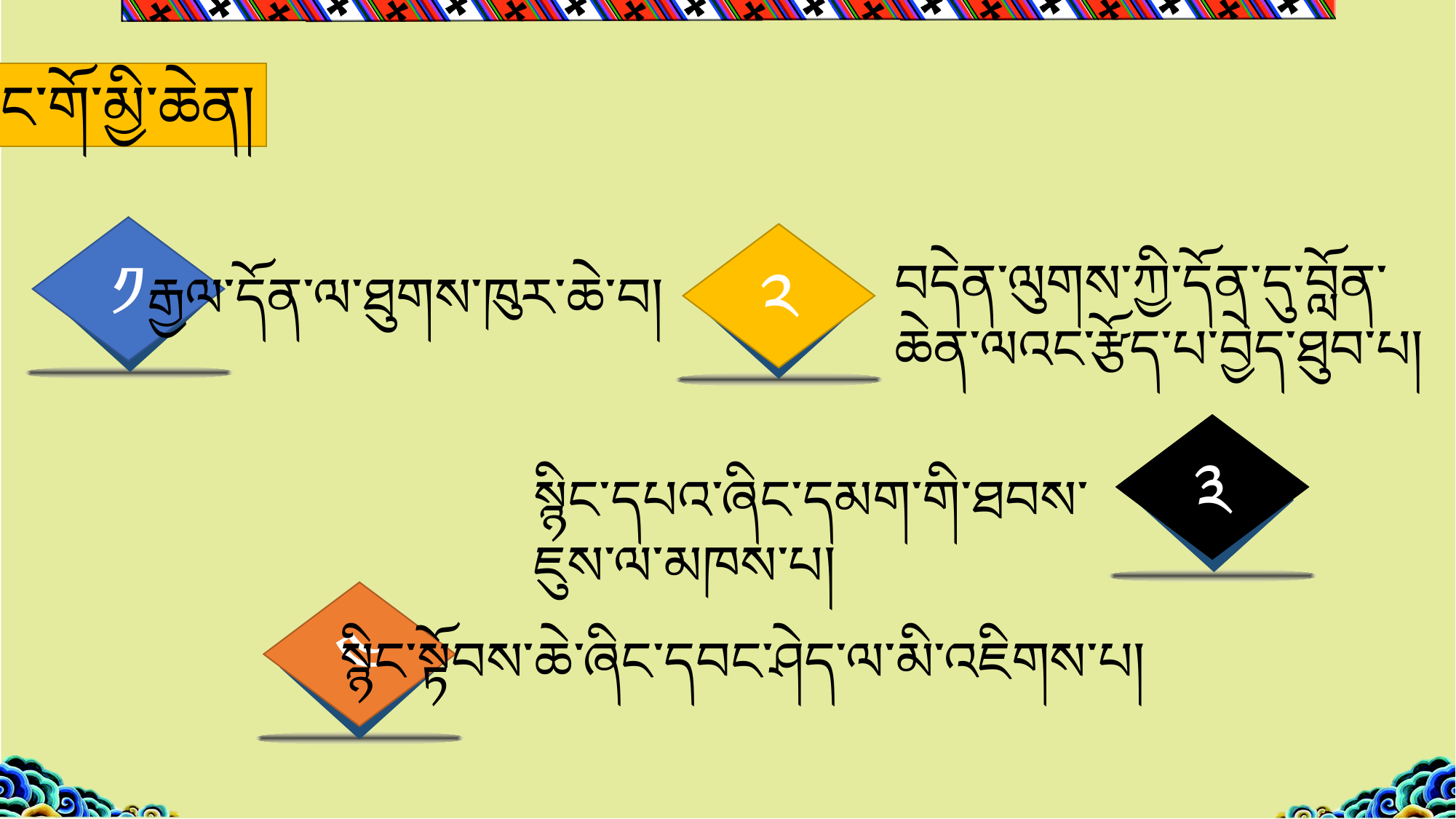

སེང་གོ་མྱི་ཆེན།
༡
༢

བདེན་ལུགས་ཀྱི་དོན་དུ་བློན་ཆེན་ལའང་རྩོད་པ་བྱེད་ཐུབ་པ།
རྒྱལ་དོན་ལ་ཐུགས་ཁུར་ཆེ་བ།

༣

སྙིང་དཔའ་ཞིང་དམག་གི་ཐབས་ཇུས་ལ་མཁས་པ།

༤

སྙིང་སྟོབས་ཆེ་ཞིང་དབང་ཤེད་ལ་མི་འཇིགས་པ།